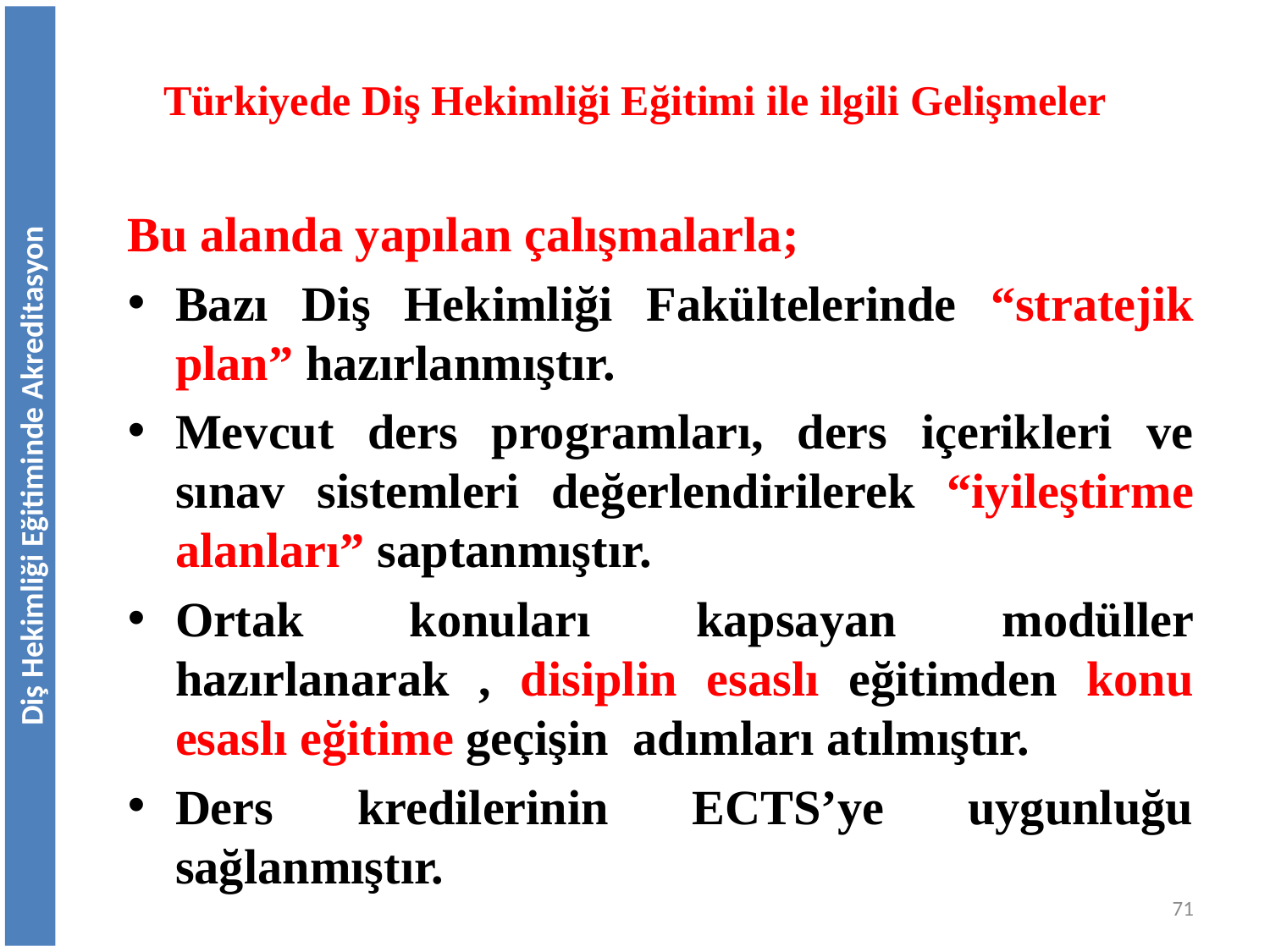

# Türkiyede Diş Hekimliği Eğitimi ile ilgili Gelişmeler
Bu alanda yapılan çalışmalarla;
Bazı Diş Hekimliği Fakültelerinde “stratejik plan” hazırlanmıştır.
Mevcut ders programları, ders içerikleri ve sınav sistemleri değerlendirilerek “iyileştirme alanları” saptanmıştır.
Ortak konuları kapsayan modüller hazırlanarak , disiplin esaslı eğitimden konu esaslı eğitime geçişin  adımları atılmıştır.
Ders kredilerinin ECTS’ye uygunluğu sağlanmıştır.

Diş Hekimliği Eğitiminde Akreditasyon
71